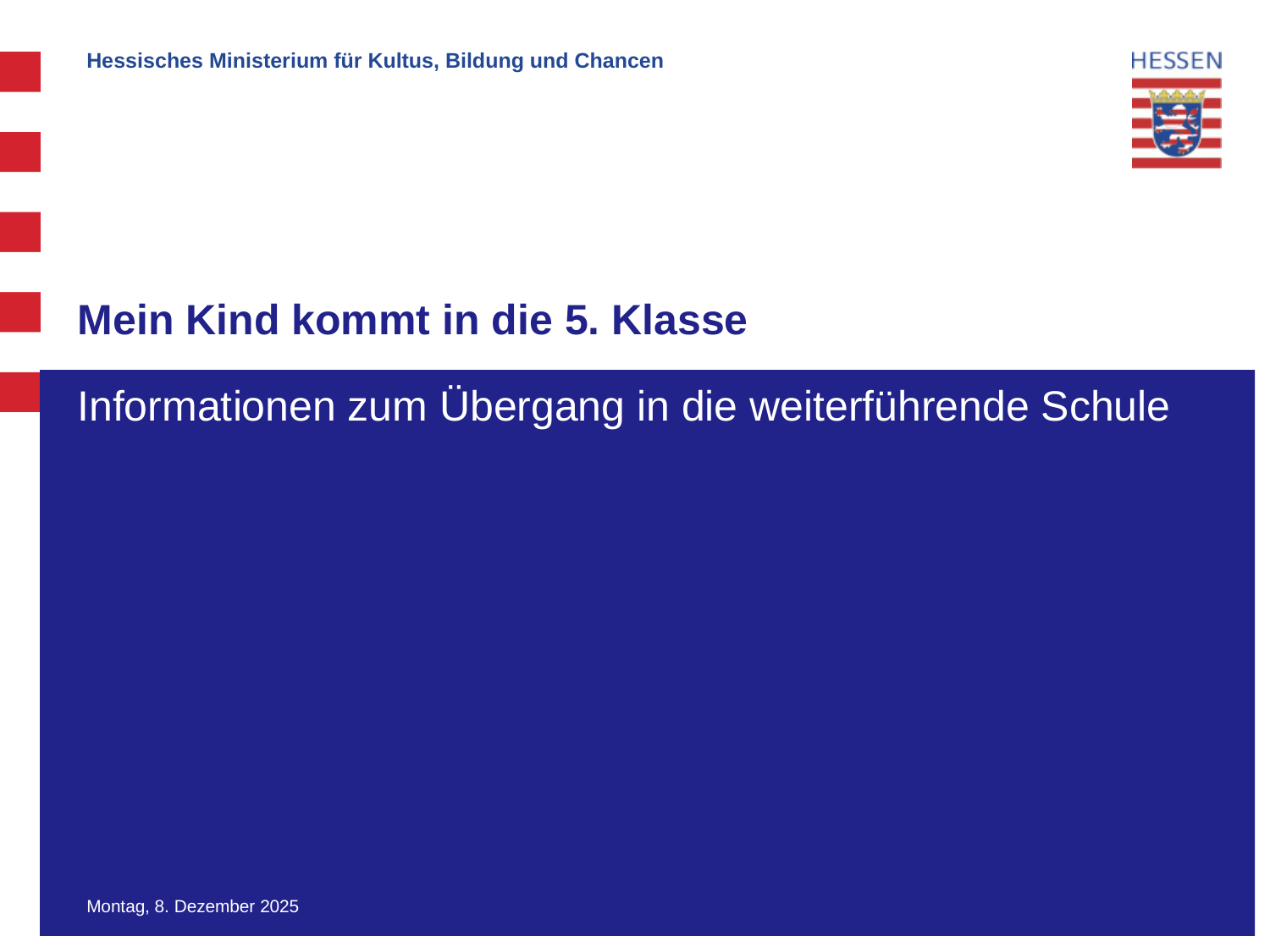

Hessisches Ministerium für Kultus, Bildung und Chancen
# Mein Kind kommt in die 5. Klasse
Informationen zum Übergang in die weiterführende Schule
Montag, 8. Dezember 2025